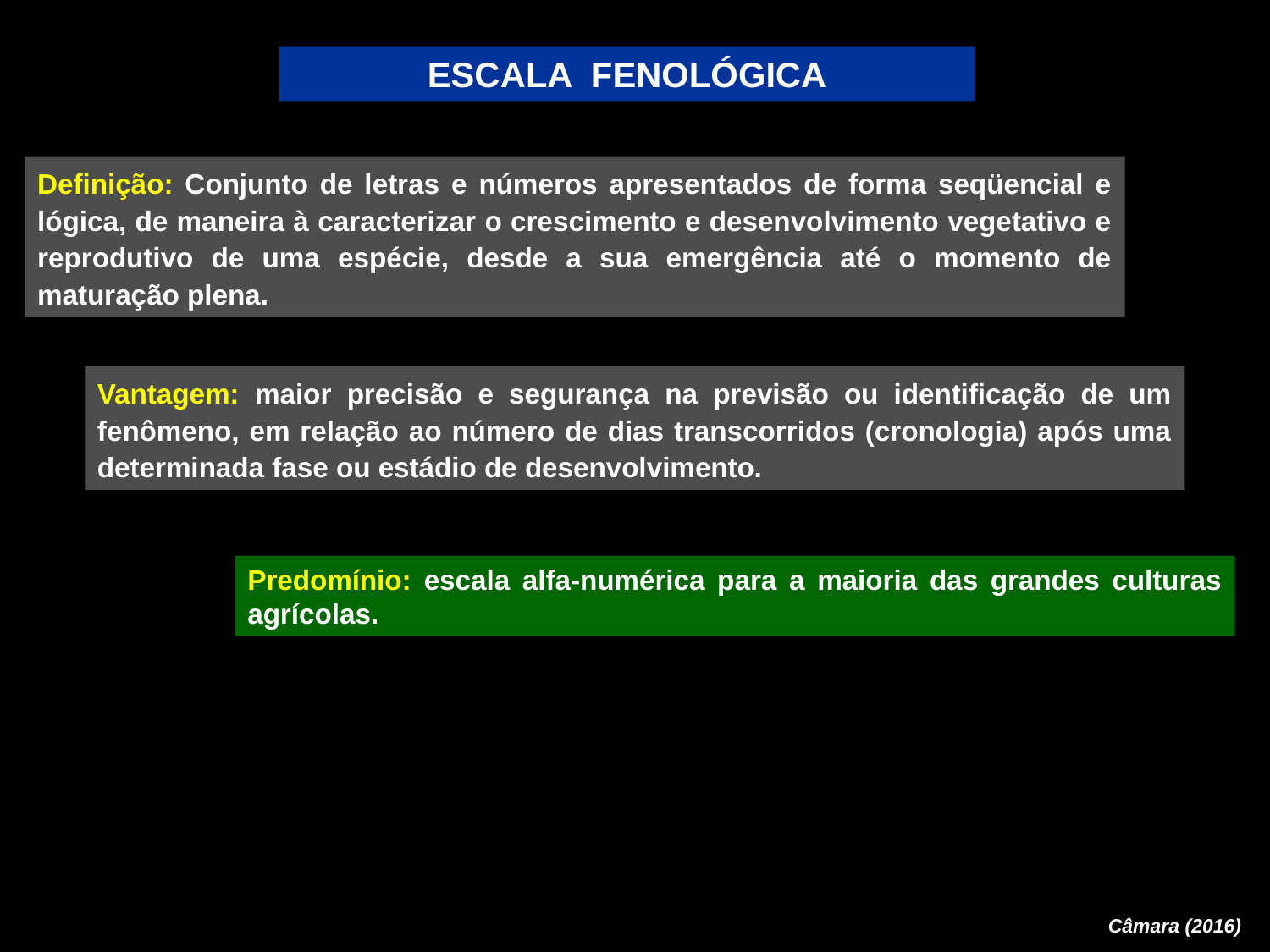

ESCALA  FENOLÓGICA
Definição: Conjunto de letras e números apresentados de forma seqüencial e lógica, de maneira à caracterizar o crescimento e desenvolvimento vegetativo e reprodutivo de uma espécie, desde a sua emergência até o momento de maturação plena.
Vantagem: maior precisão e segurança na previsão ou identificação de um fenômeno, em relação ao número de dias transcorridos (cronologia) após uma determinada fase ou estádio de desenvolvimento.
Predomínio: escala alfa-numérica para a maioria das grandes culturas agrícolas.
Câmara (2016)